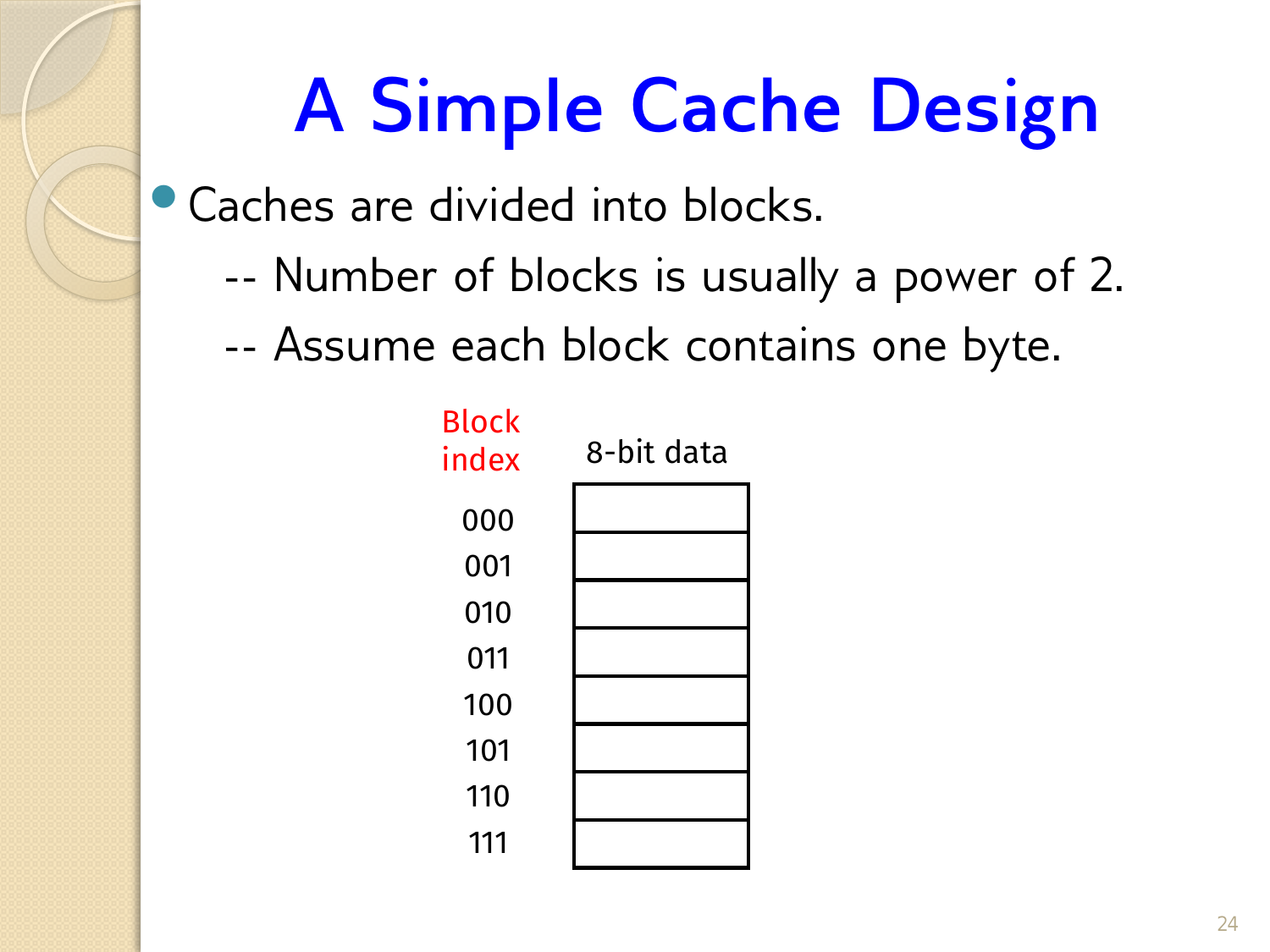

# A Simple Cache Design
Caches are divided into blocks.
     -- Number of blocks is usually a power of 2.
     -- Assume each block contains one byte.
Block
index
8-bit data

000
001
010
011
100
101
110
111

24